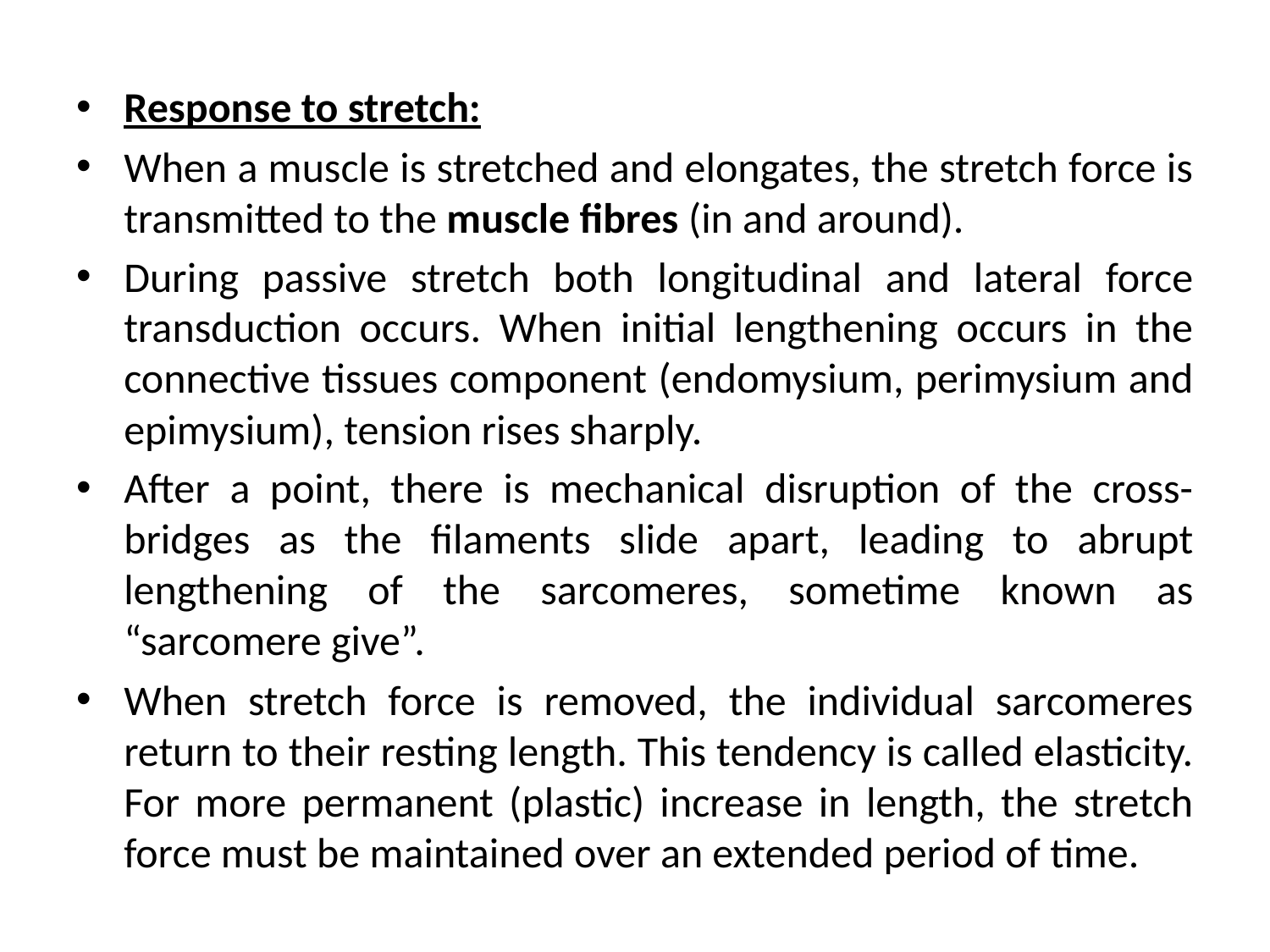

Response to stretch:
When a muscle is stretched and elongates, the stretch force is transmitted to the muscle fibres (in and around).
During passive stretch both longitudinal and lateral force transduction occurs. When initial lengthening occurs in the connective tissues component (endomysium, perimysium and epimysium), tension rises sharply.
After a point, there is mechanical disruption of the cross-bridges as the filaments slide apart, leading to abrupt lengthening of the sarcomeres, sometime known as “sarcomere give”.
When stretch force is removed, the individual sarcomeres return to their resting length. This tendency is called elasticity. For more permanent (plastic) increase in length, the stretch force must be maintained over an extended period of time.